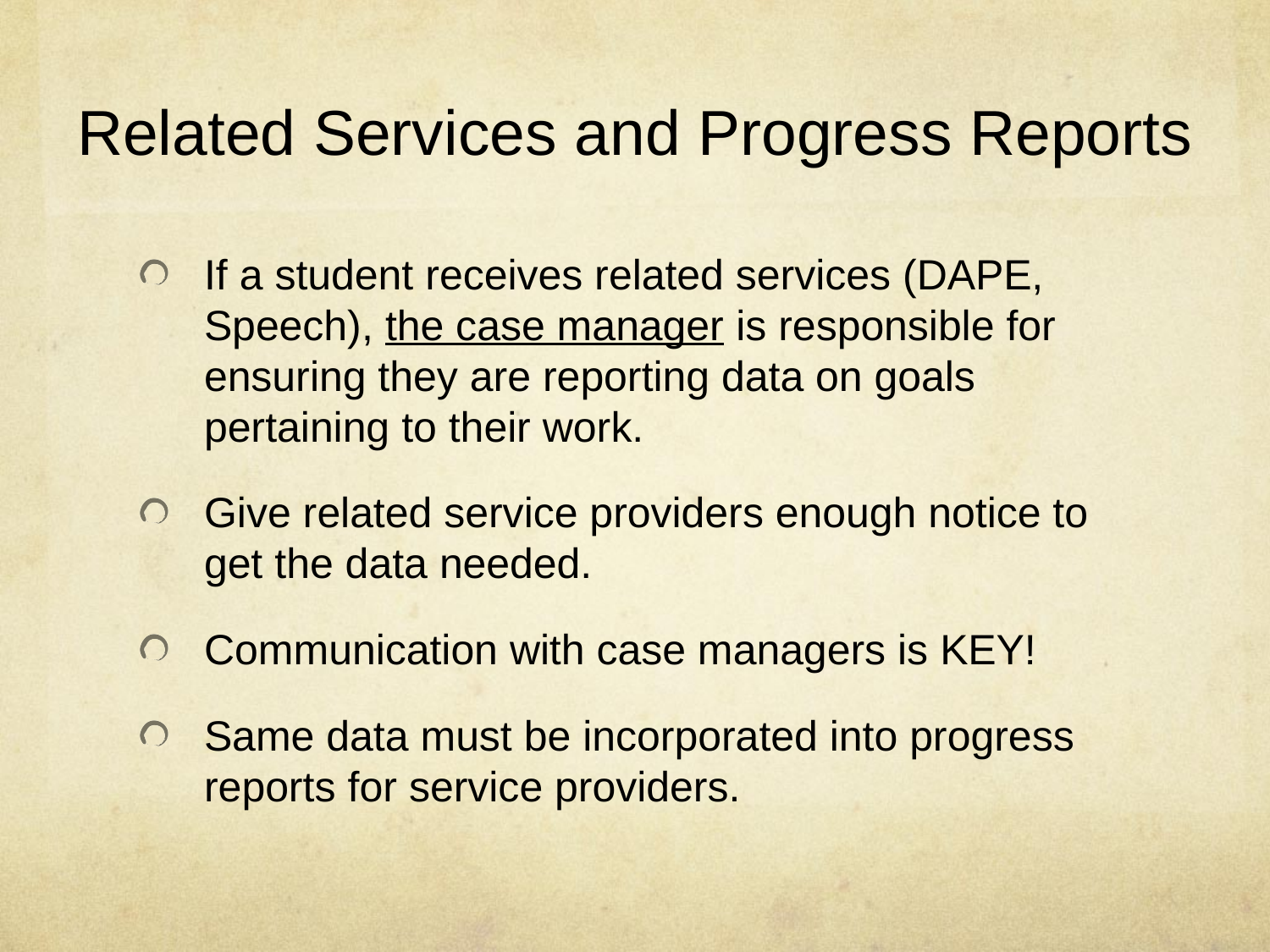

# Related Services and Progress Reports
If a student receives related services (DAPE, Speech), the case manager is responsible for ensuring they are reporting data on goals pertaining to their work.
Give related service providers enough notice to get the data needed.
Communication with case managers is KEY!
Same data must be incorporated into progress reports for service providers.